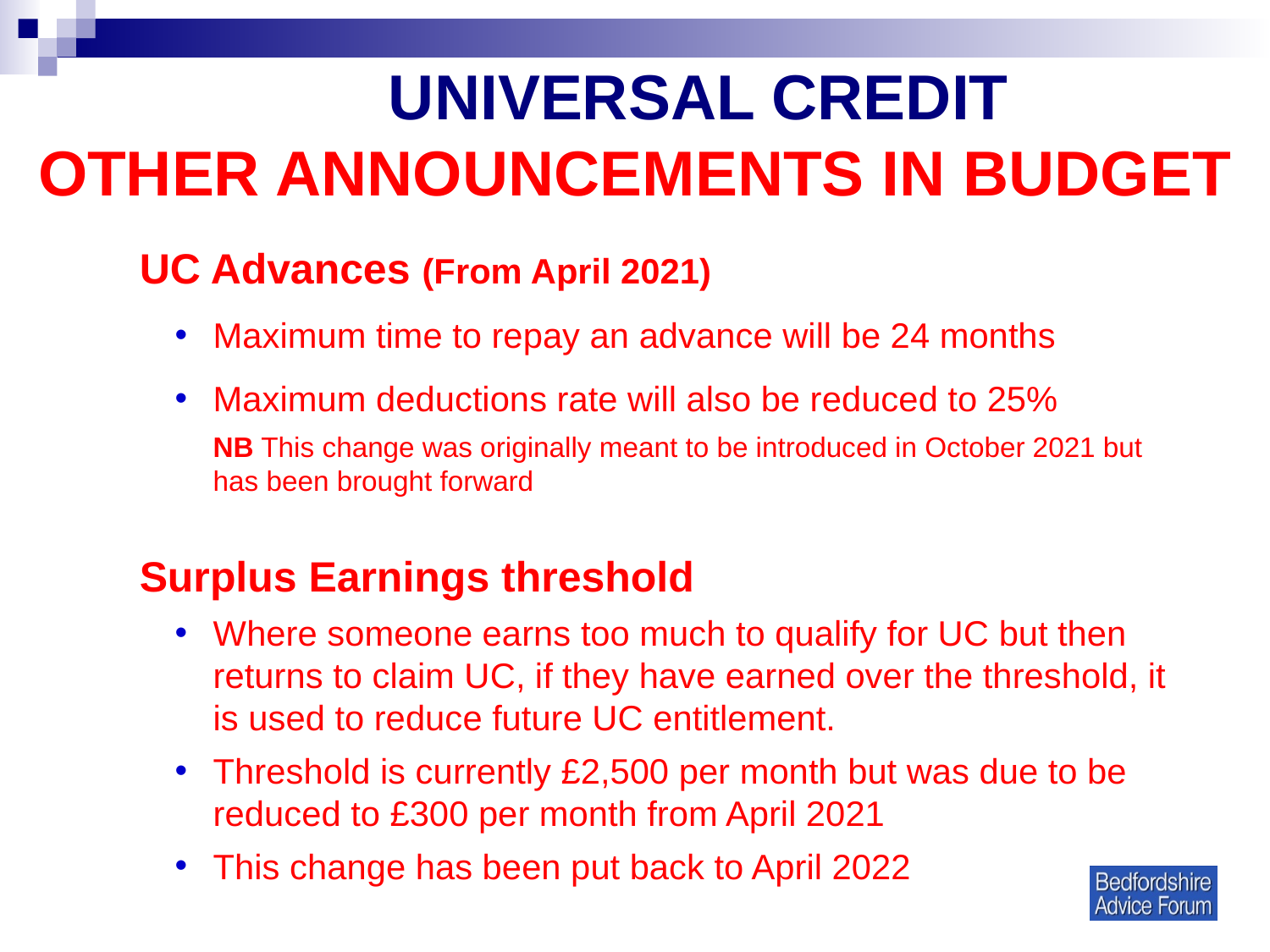

# UNIVERSAL CREDIT OTHER ANNOUNCEMENTS IN BUDGET
UC Advances (From April 2021)
Maximum time to repay an advance will be 24 months
Maximum deductions rate will also be reduced to 25%
NB This change was originally meant to be introduced in October 2021 but has been brought forward

Surplus Earnings threshold
Where someone earns too much to qualify for UC but then returns to claim UC, if they have earned over the threshold, it is used to reduce future UC entitlement.
Threshold is currently £2,500 per month but was due to be reduced to £300 per month from April 2021
This change has been put back to April 2022